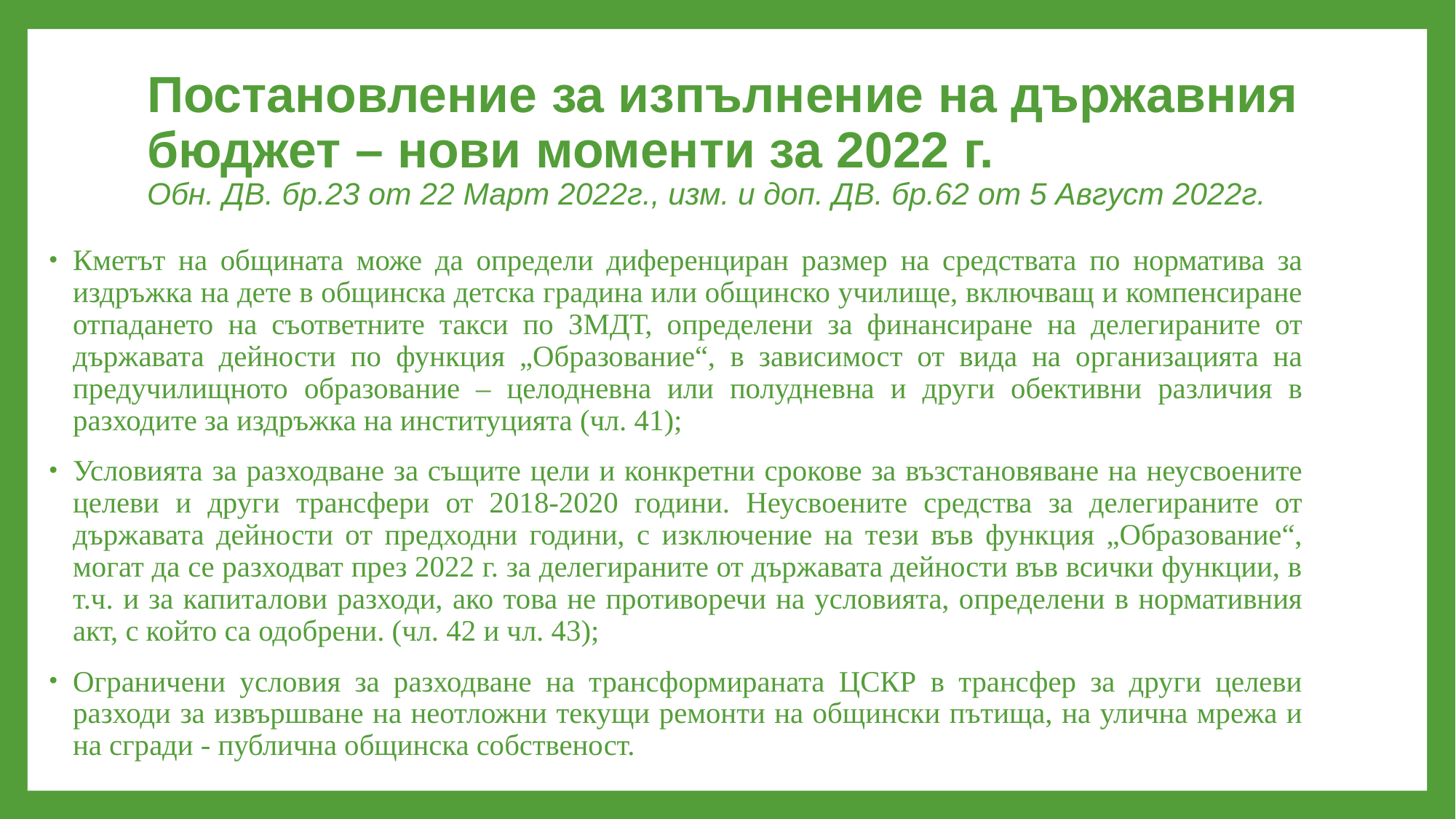

# Постановление за изпълнение на държавния бюджет – нови моменти за 2022 г. Обн. ДВ. бр.23 от 22 Март 2022г., изм. и доп. ДВ. бр.62 от 5 Август 2022г.
Кметът на общината може да определи диференциран размер на средствата по норматива за издръжка на дете в общинска детска градина или общинско училище, включващ и компенсиране отпадането на съответните такси по ЗМДТ, определени за финансиране на делегираните от държавата дейности по функция „Образование“, в зависимост от вида на организацията на предучилищното образование – целодневна или полудневна и други обективни различия в разходите за издръжка на институцията (чл. 41);
Условията за разходване за същите цели и конкретни срокове за възстановяване на неусвоените целеви и други трансфери от 2018-2020 години. Неусвоените средства за делегираните от държавата дейности от предходни години, с изключение на тези във функция „Образование“, могат да се разходват през 2022 г. за делегираните от държавата дейности във всички функции, в т.ч. и за капиталови разходи, ако това не противоречи на условията, определени в нормативния акт, с който са одобрени. (чл. 42 и чл. 43);
Ограничени условия за разходване на трансформираната ЦСКР в трансфер за други целеви разходи за извършване на неотложни текущи ремонти на общински пътища, на улична мрежа и на сгради - публична общинска собственост.